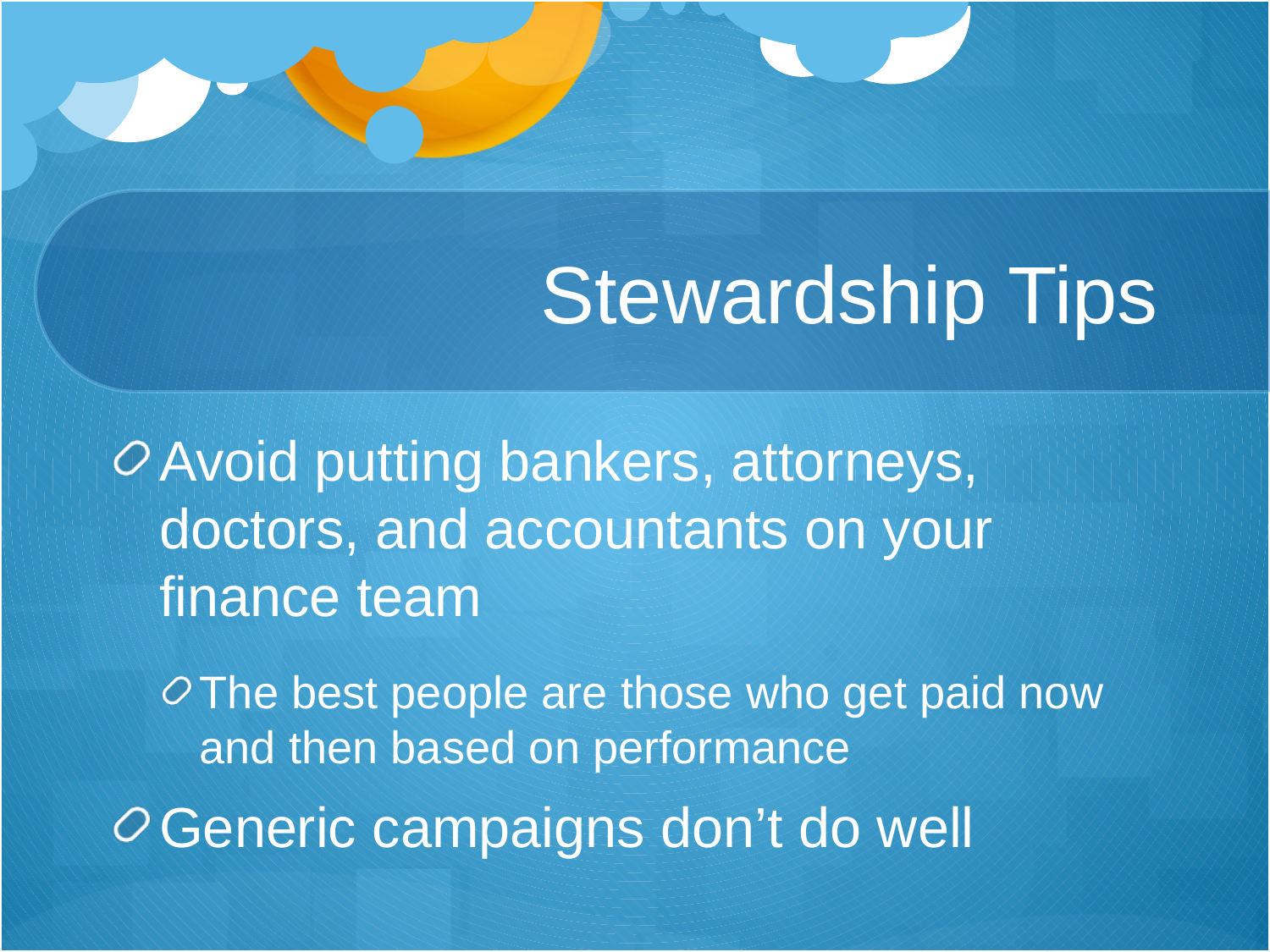

# Stewardship Tips
Avoid putting bankers, attorneys, doctors, and accountants on your finance team
The best people are those who get paid now and then based on performance
Generic campaigns don’t do well